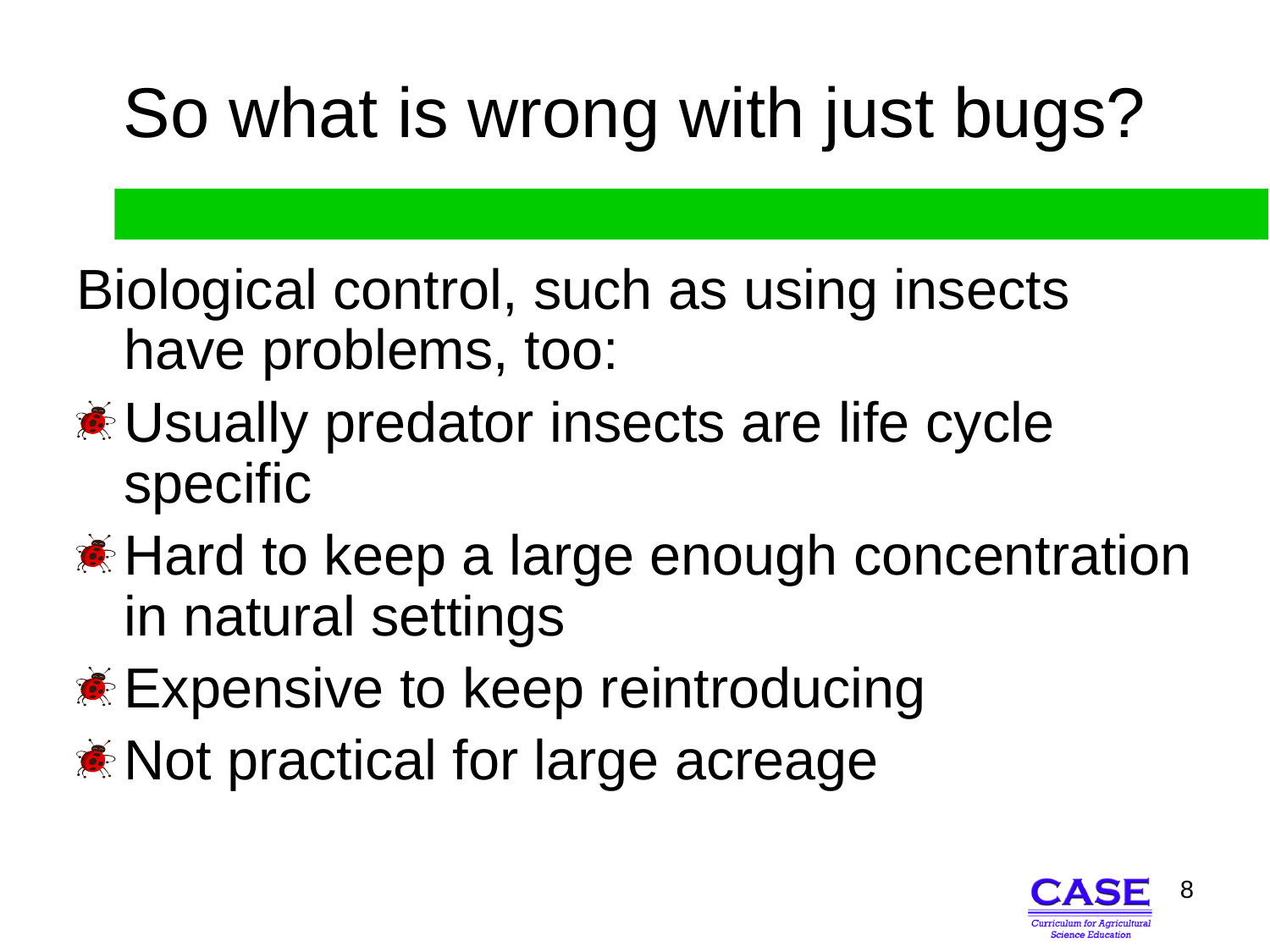

# So what is wrong with just bugs?
Biological control, such as using insects have problems, too:
Usually predator insects are life cycle specific
Hard to keep a large enough concentration in natural settings
Expensive to keep reintroducing
Not practical for large acreage
8